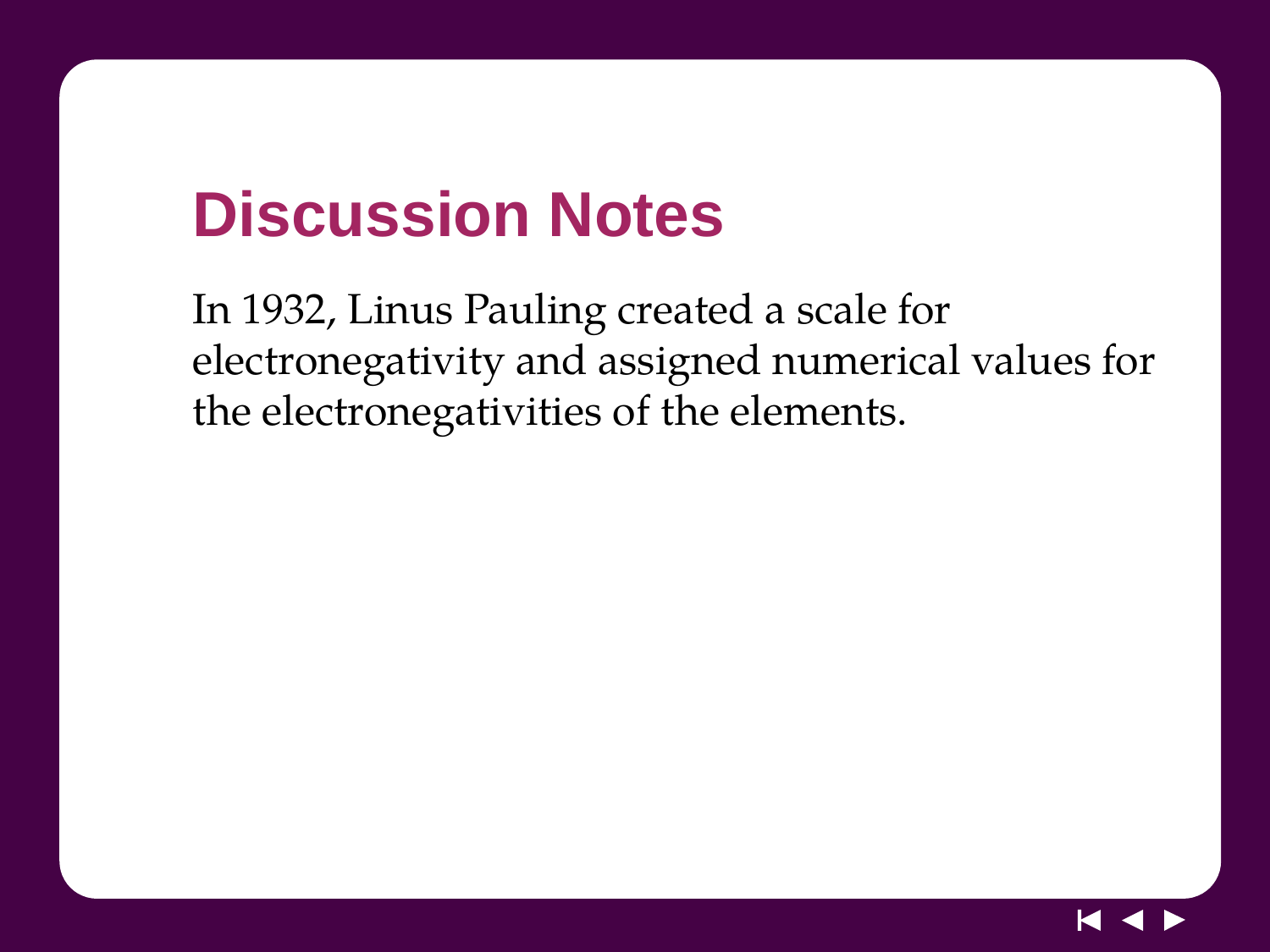

# Discussion Notes
In 1932, Linus Pauling created a scale for electronegativity and assigned numerical values for the electronegativities of the elements.